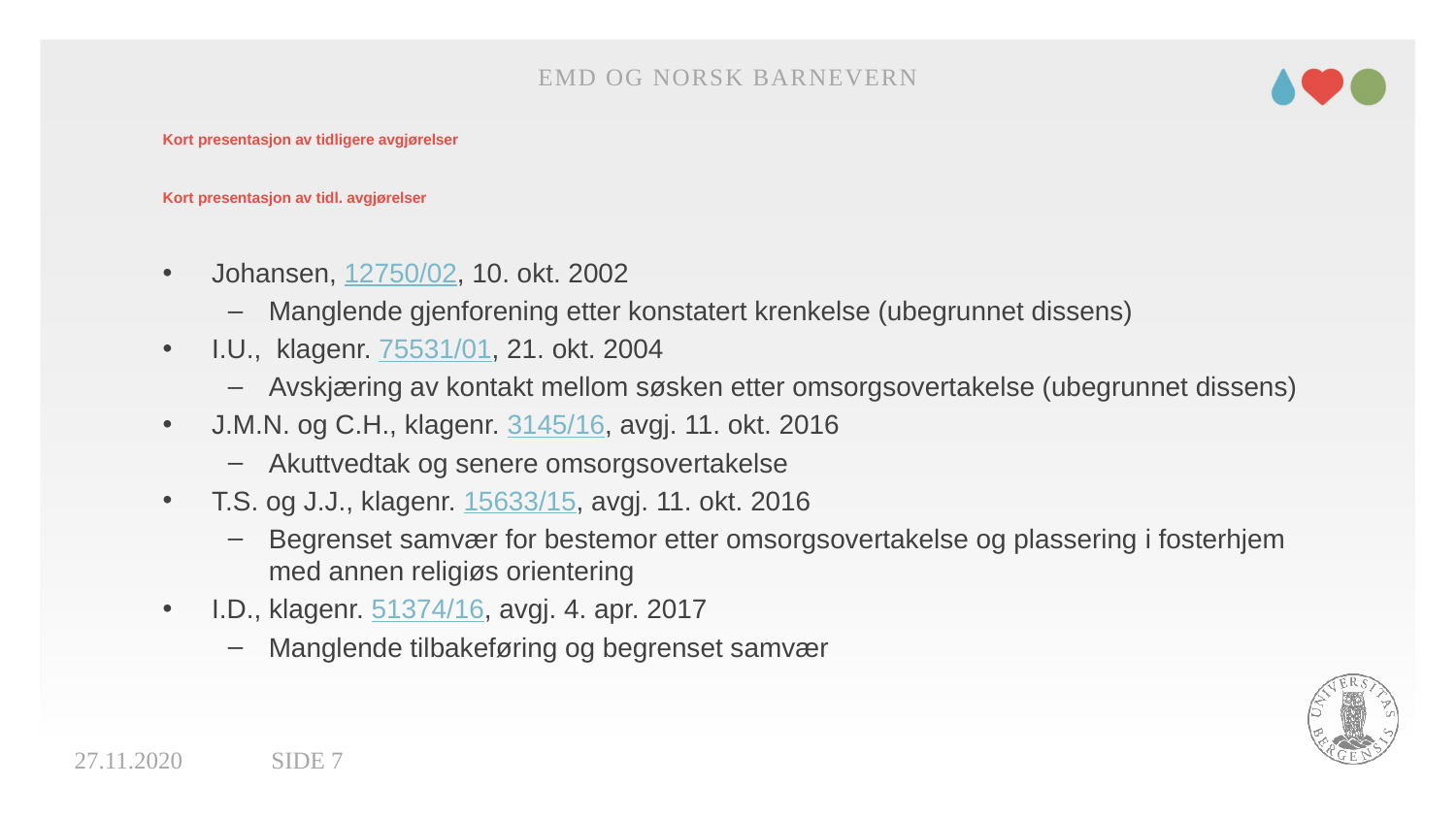

EMD og norsk barnevern
# Kort presentasjon av tidligere avgjørelser Kort presentasjon av tidl. avgjørelser
Johansen, 12750/02, 10. okt. 2002
Manglende gjenforening etter konstatert krenkelse (ubegrunnet dissens)
I.U.,  klagenr. 75531/01, 21. okt. 2004
Avskjæring av kontakt mellom søsken etter omsorgsovertakelse (ubegrunnet dissens)
J.M.N. og C.H., klagenr. 3145/16, avgj. 11. okt. 2016
Akuttvedtak og senere omsorgsovertakelse
T.S. og J.J., klagenr. 15633/15, avgj. 11. okt. 2016
Begrenset samvær for bestemor etter omsorgsovertakelse og plassering i fosterhjem med annen religiøs orientering
I.D., klagenr. 51374/16, avgj. 4. apr. 2017
Manglende tilbakeføring og begrenset samvær

27.11.2020
Side 7